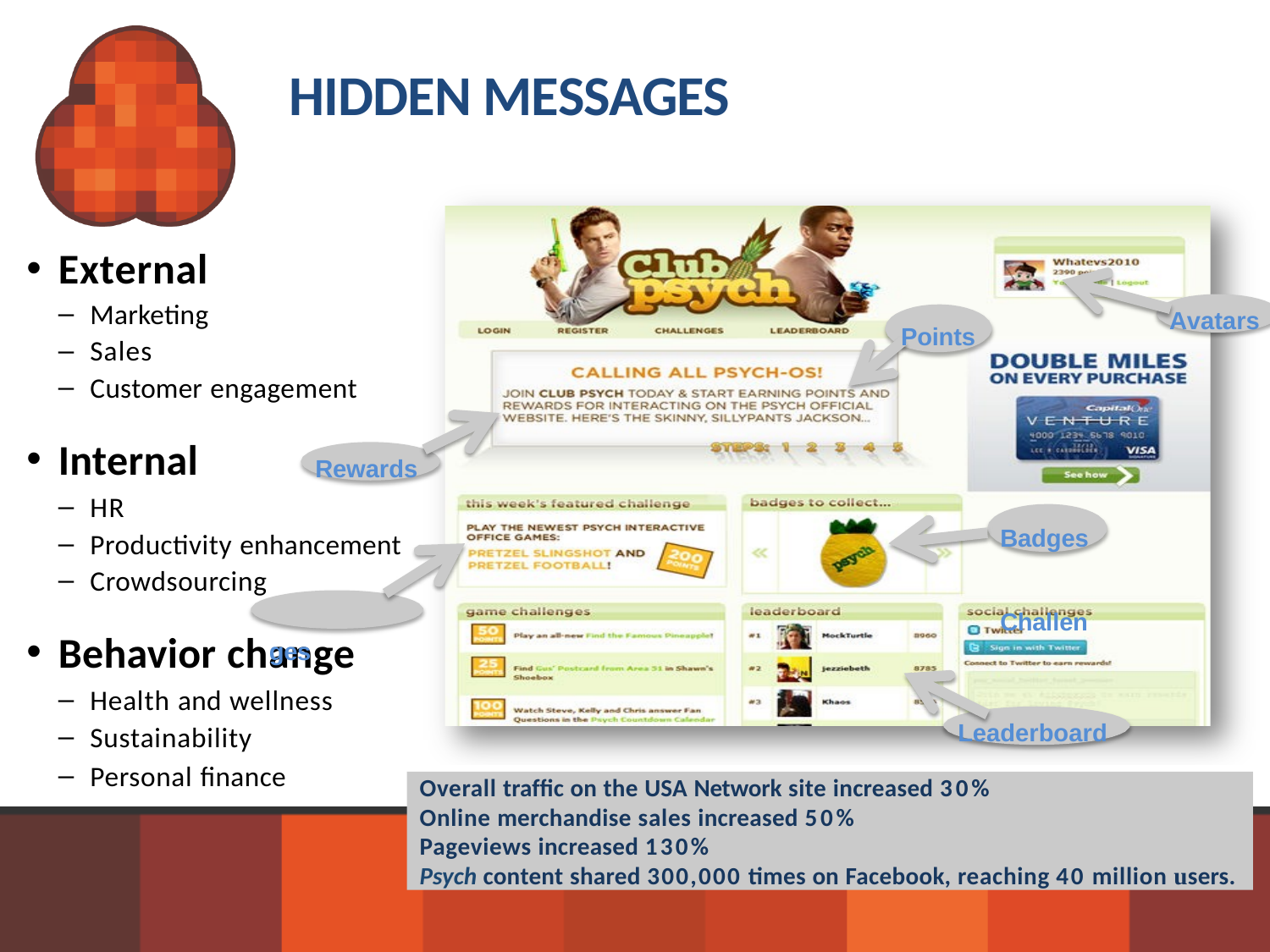

# HIDDEN MESSAGES

External

Marketing
Sales
Customer engagement

Internal
HR
Productivity enhancement
Crowdsourcing

Behavior change
Health and wellness
Sustainability
Personal ﬁnance

Avatars
Points

Rewards

Badges

Challenges

Leaderboard
Overall trafﬁc on the USA Network site increased 30%
Online merchandise sales increased 50%
Pageviews increased 130%
Psych content shared 300,000 times on Facebook, reaching 40 million users.